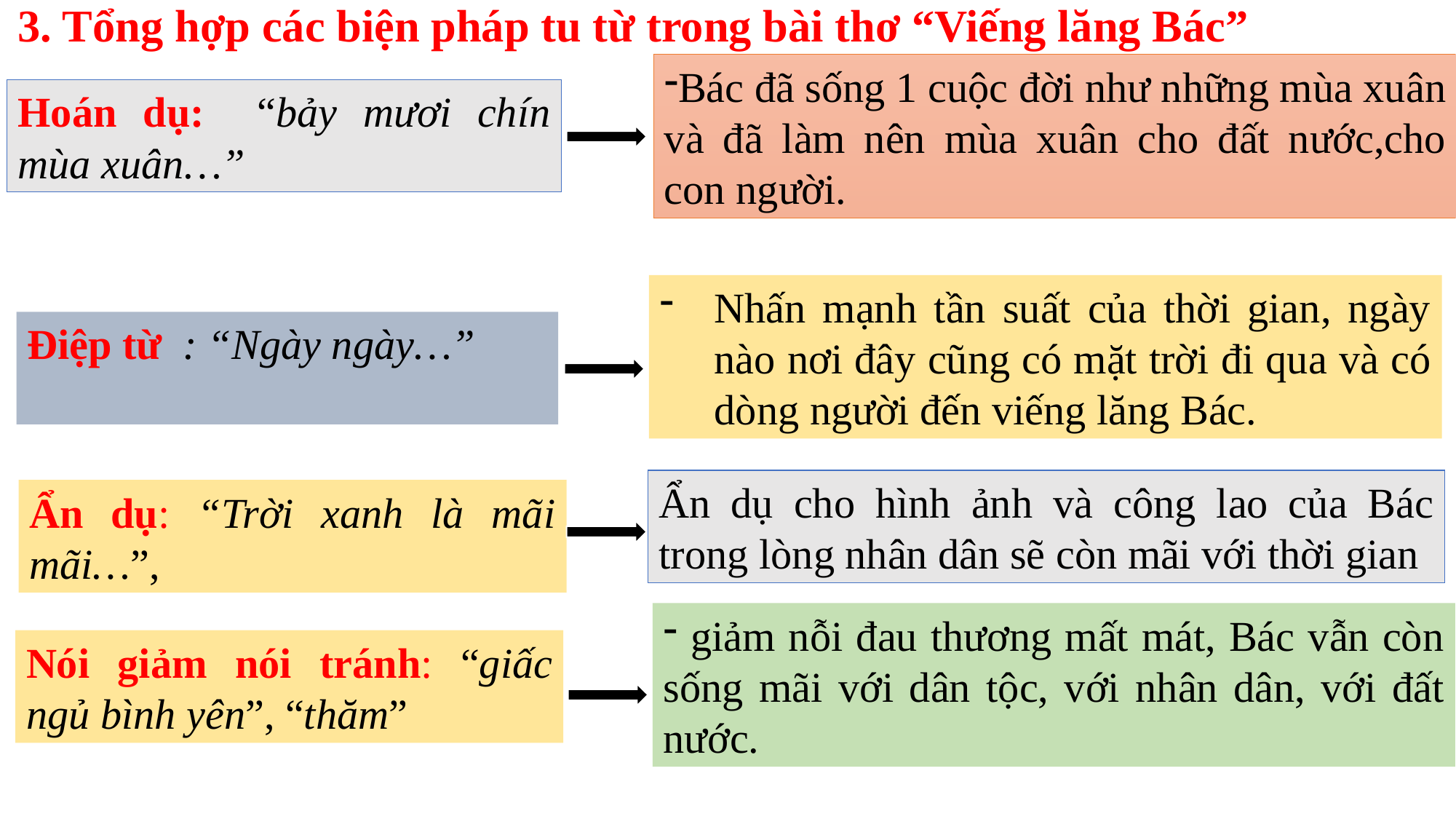

3. Tổng hợp các biện pháp tu từ trong bài thơ “Viếng lăng Bác”
Bác đã sống 1 cuộc đời như những mùa xuân và đã làm nên mùa xuân cho đất nước,cho con người.
Hoán dụ:  “bảy mươi chín mùa xuân…”

Nhấn mạnh tần suất của thời gian, ngày nào nơi đây cũng có mặt trời đi qua và có dòng người đến viếng lăng Bác.
Điệp từ  : “Ngày ngày…”

Ẩn dụ cho hình ảnh và công lao của Bác trong lòng nhân dân sẽ còn mãi với thời gian
Ẩn dụ: “Trời xanh là mãi mãi…”,

 giảm nỗi đau thương mất mát, Bác vẫn còn sống mãi với dân tộc, với nhân dân, với đất nước.
Nói giảm nói tránh: “giấc ngủ bình yên”, “thăm”